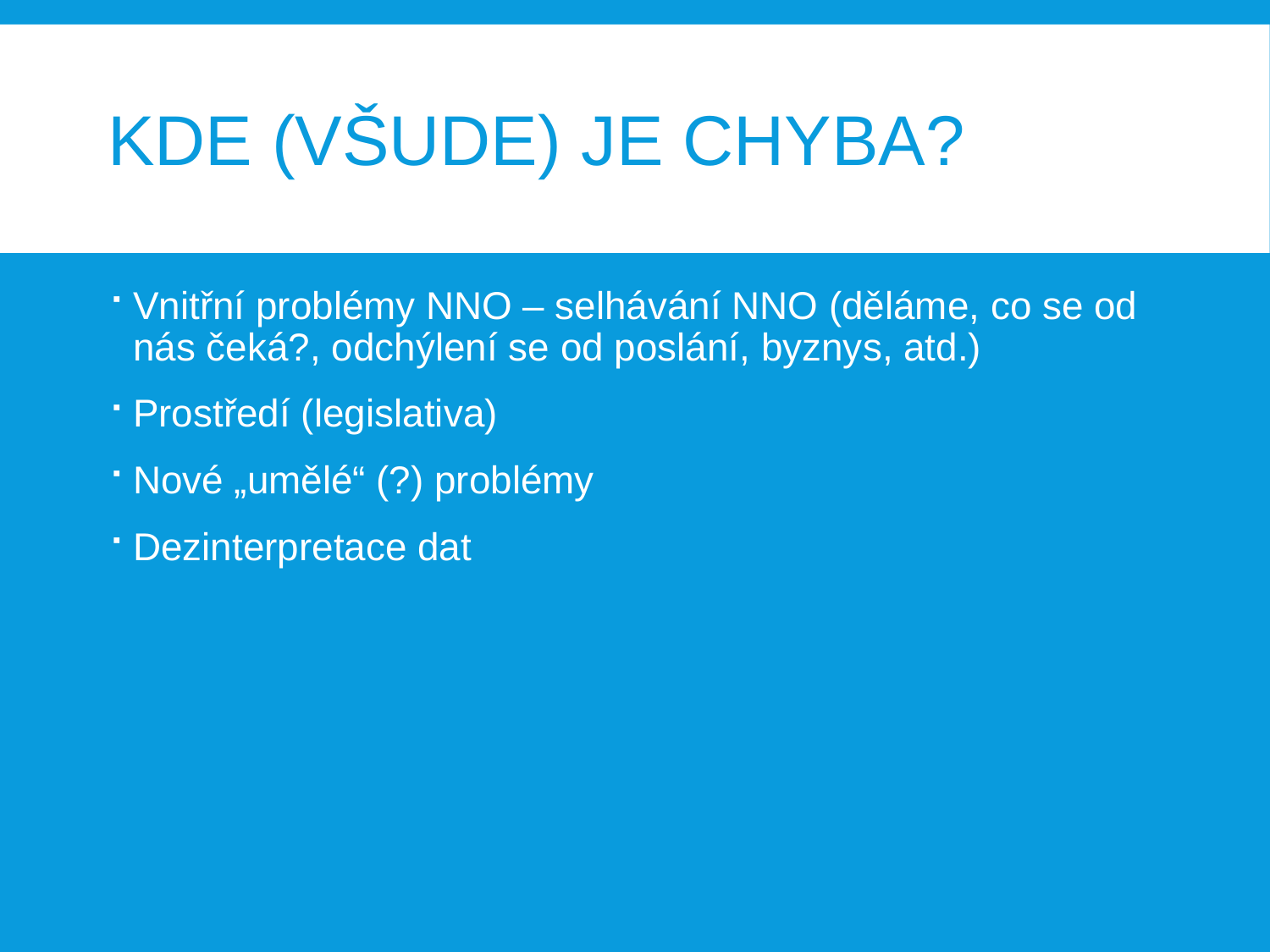

# Kde (všude) je chyba?
Vnitřní problémy NNO – selhávání NNO (děláme, co se od nás čeká?, odchýlení se od poslání, byznys, atd.)
Prostředí (legislativa)
Nové „umělé“ (?) problémy
Dezinterpretace dat